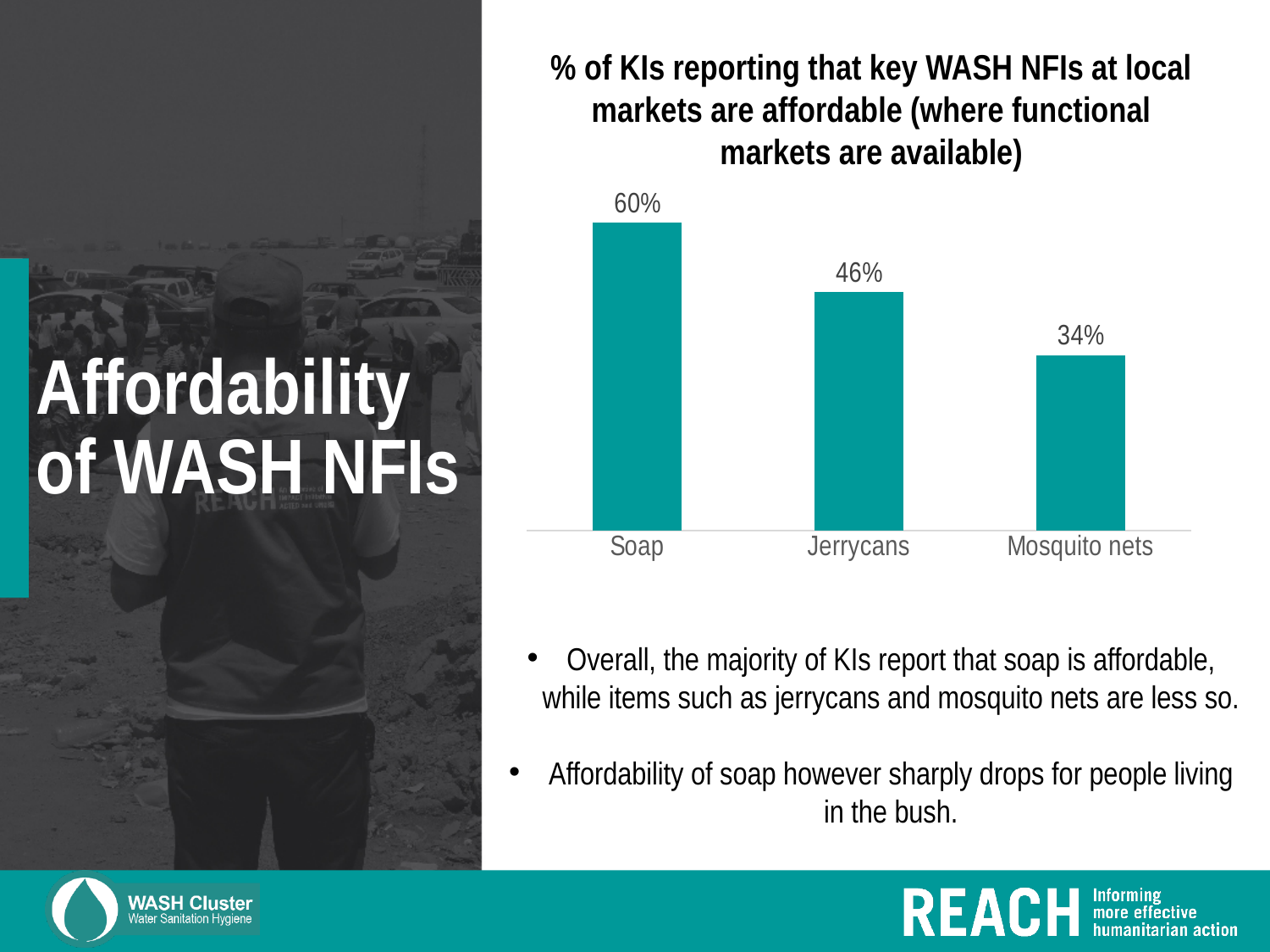

% of KIs reporting that key WASH NFIs at local markets are affordable (where functional markets are available)

### Chart

| Category |  |
|---|---|
| Soap | 0.5961538461538461 |
| Jerrycans | 0.46153846153846156 |
| Mosquito nets | 0.33974358974358976 |
# Affordability of WASH NFIs
Overall, the majority of KIs report that soap is affordable, while items such as jerrycans and mosquito nets are less so.
Affordability of soap however sharply drops for people living in the bush.